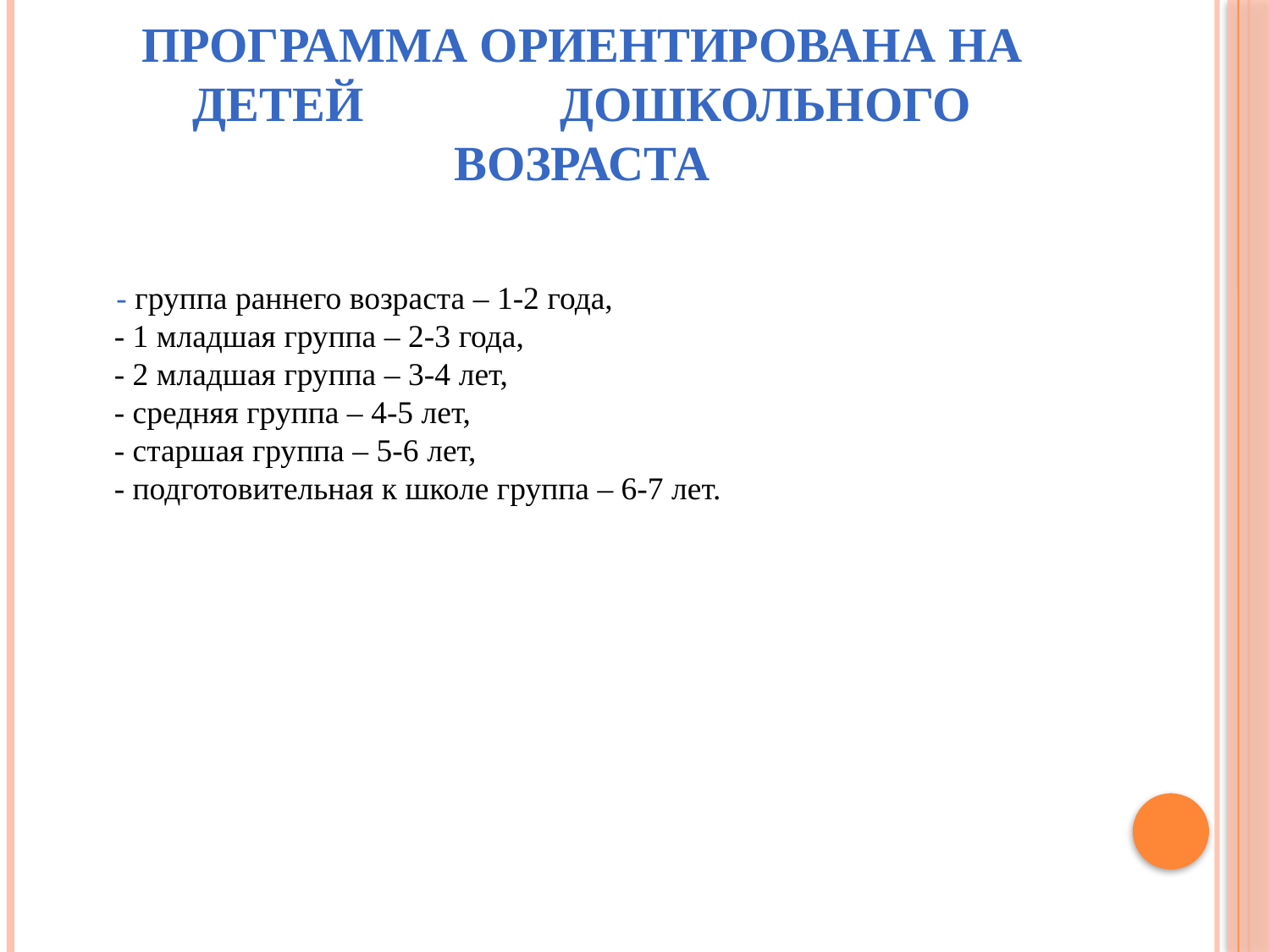

# Программа ориентирована на детей                дошкольного возраста

     - группа раннего возраста – 1-2 года,
- 1 младшая группа – 2-3 года,
- 2 младшая группа – 3-4 лет,
- средняя группа – 4-5 лет,
- старшая группа – 5-6 лет,
- подготовительная к школе группа – 6-7 лет.